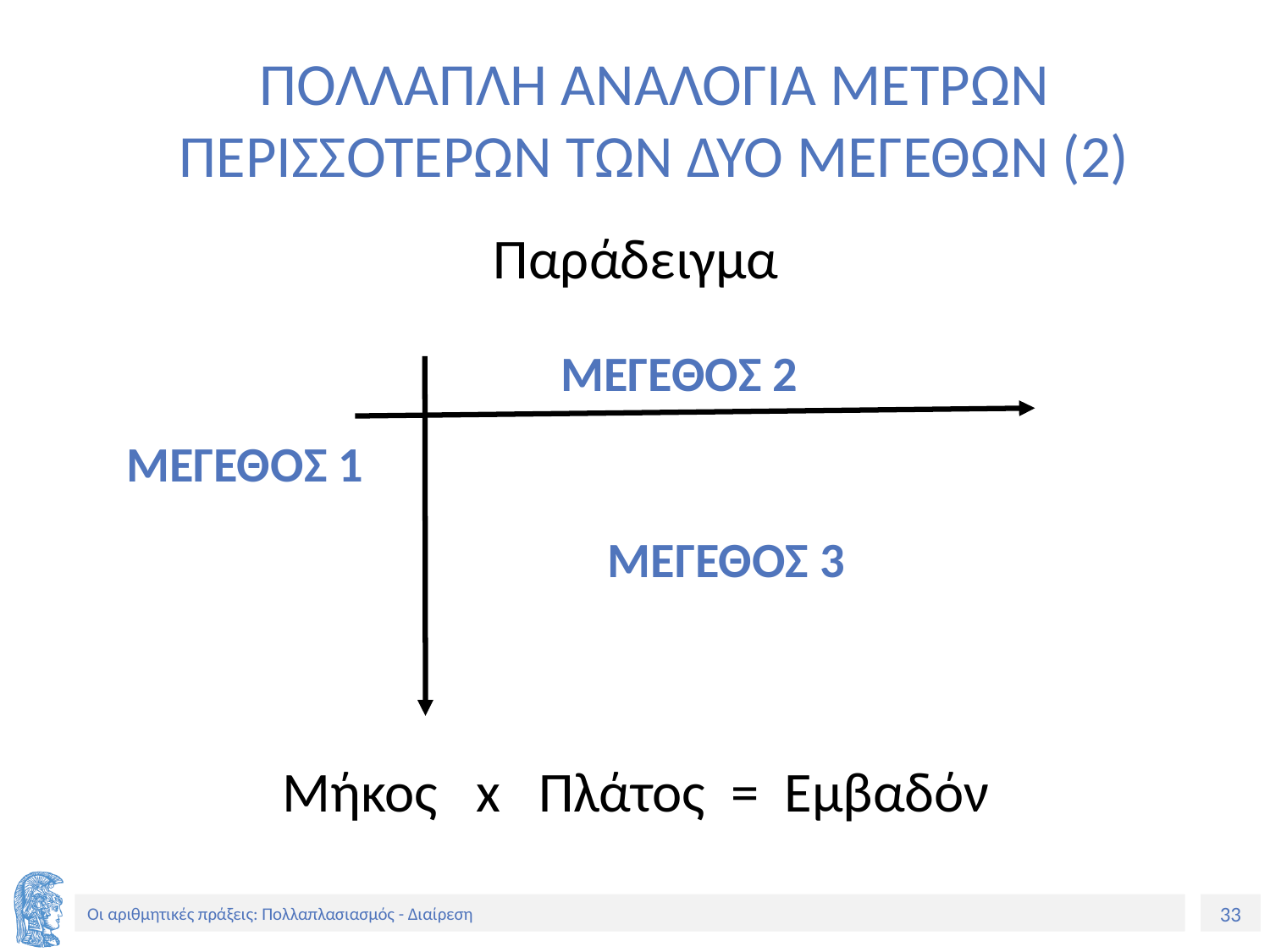

# ΠΟΛΛΑΠΛΗ ΑΝΑΛΟΓΙΑ ΜΕΤΡΩΝ ΠΕΡΙΣΣΟΤΕΡΩΝ ΤΩΝ ΔΥΟ ΜΕΓΕΘΩΝ (2)
Παράδειγμα

Μήκος   x   Πλάτος  =  Εμβαδόν

ΜΕΓΕΘΟΣ 2

ΜΕΓΕΘΟΣ 1
ΜΕΓΕΘΟΣ 3